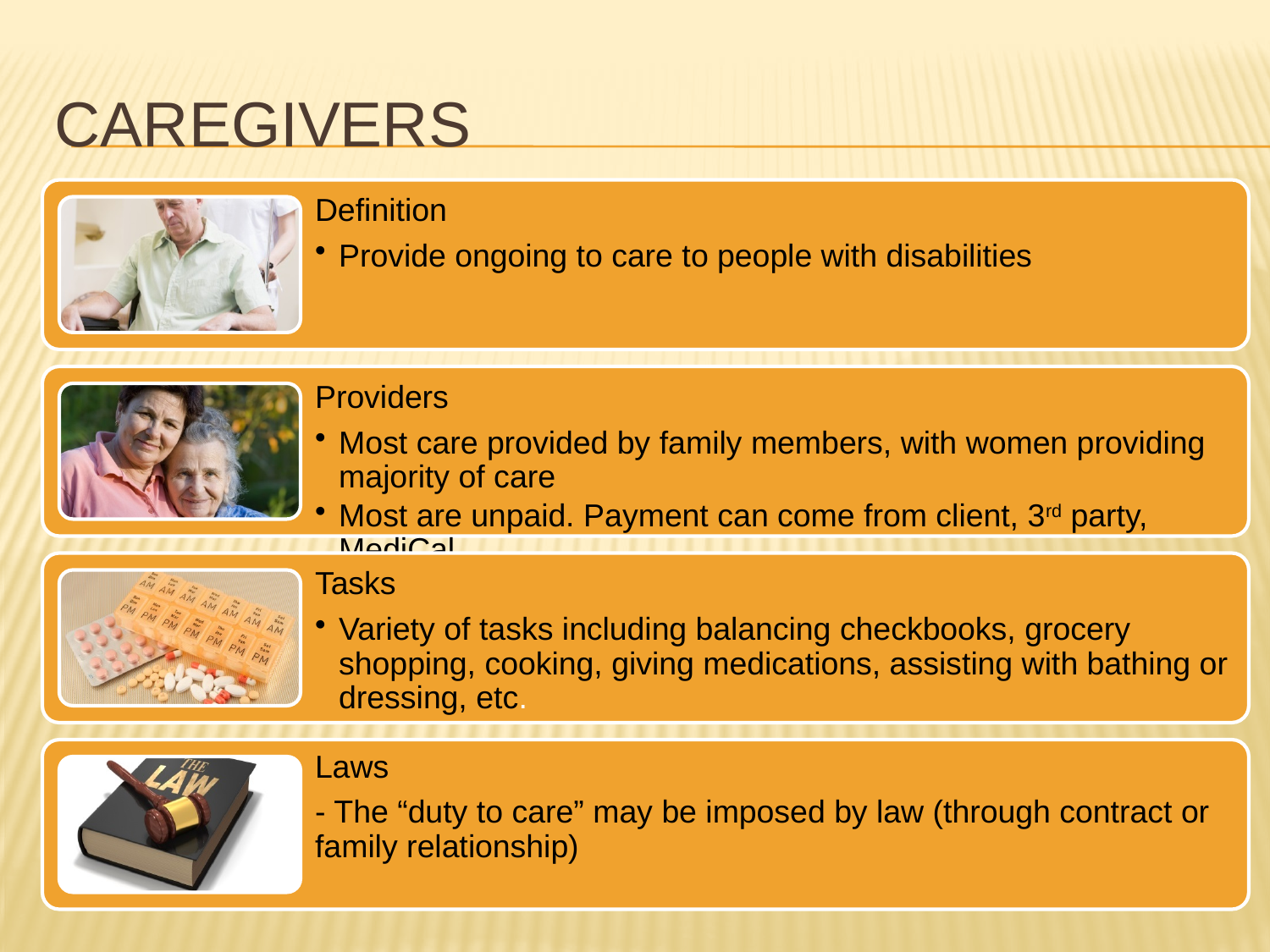

# caregivers
Definition
Provide ongoing to care to people with disabilities
Providers
Most care provided by family members, with women providing majority of care
Most are unpaid. Payment can come from client, 3rd party, MediCal
Tasks
Variety of tasks including balancing checkbooks, grocery shopping, cooking, giving medications, assisting with bathing or dressing, etc.
Laws
- The “duty to care” may be imposed by law (through contract or family relationship)